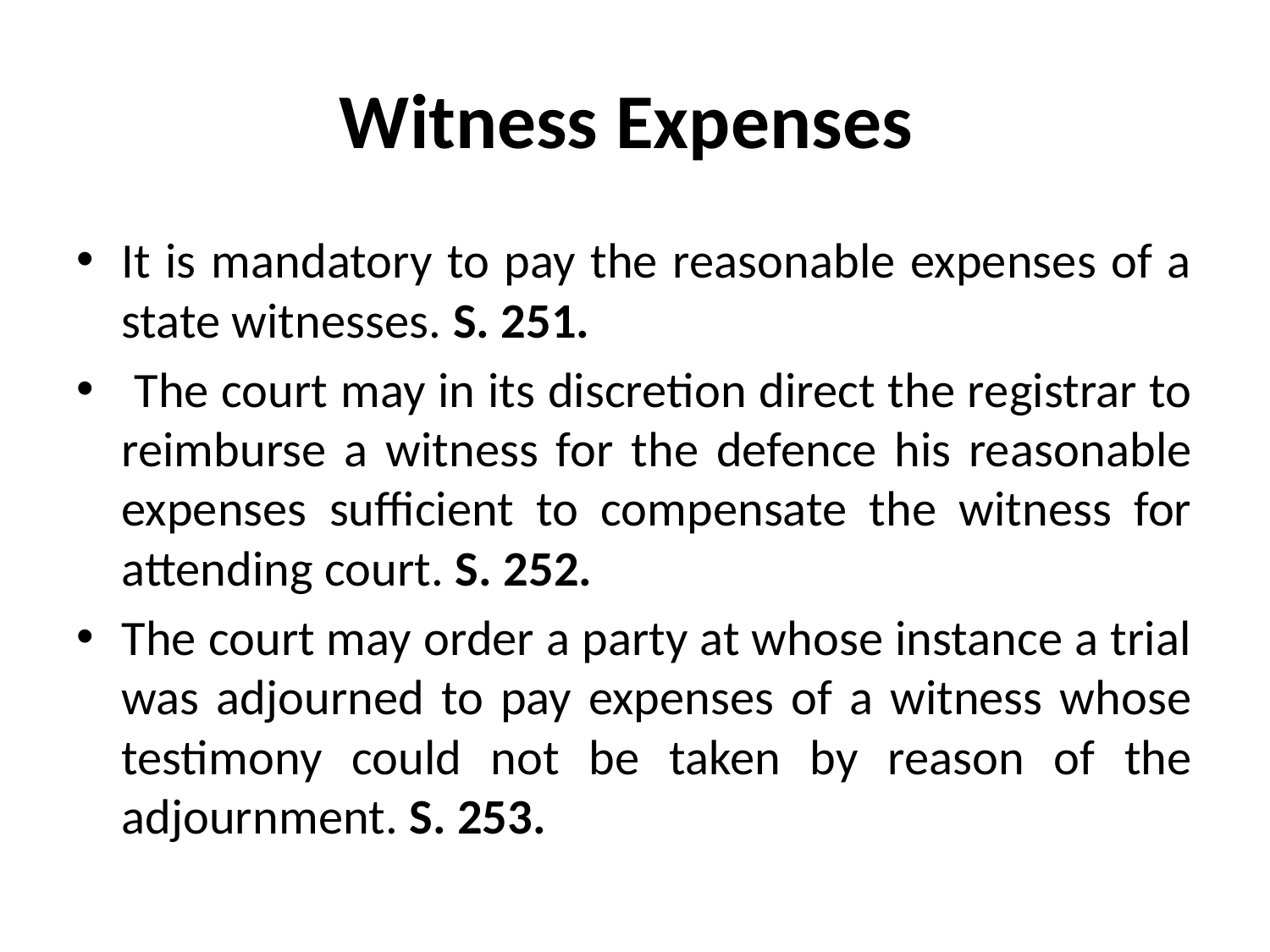

# Witness Expenses
It is mandatory to pay the reasonable expenses of a state witnesses. S. 251.
 The court may in its discretion direct the registrar to reimburse a witness for the defence his reasonable expenses sufficient to compensate the witness for attending court. S. 252.
The court may order a party at whose instance a trial was adjourned to pay expenses of a witness whose testimony could not be taken by reason of the adjournment. S. 253.